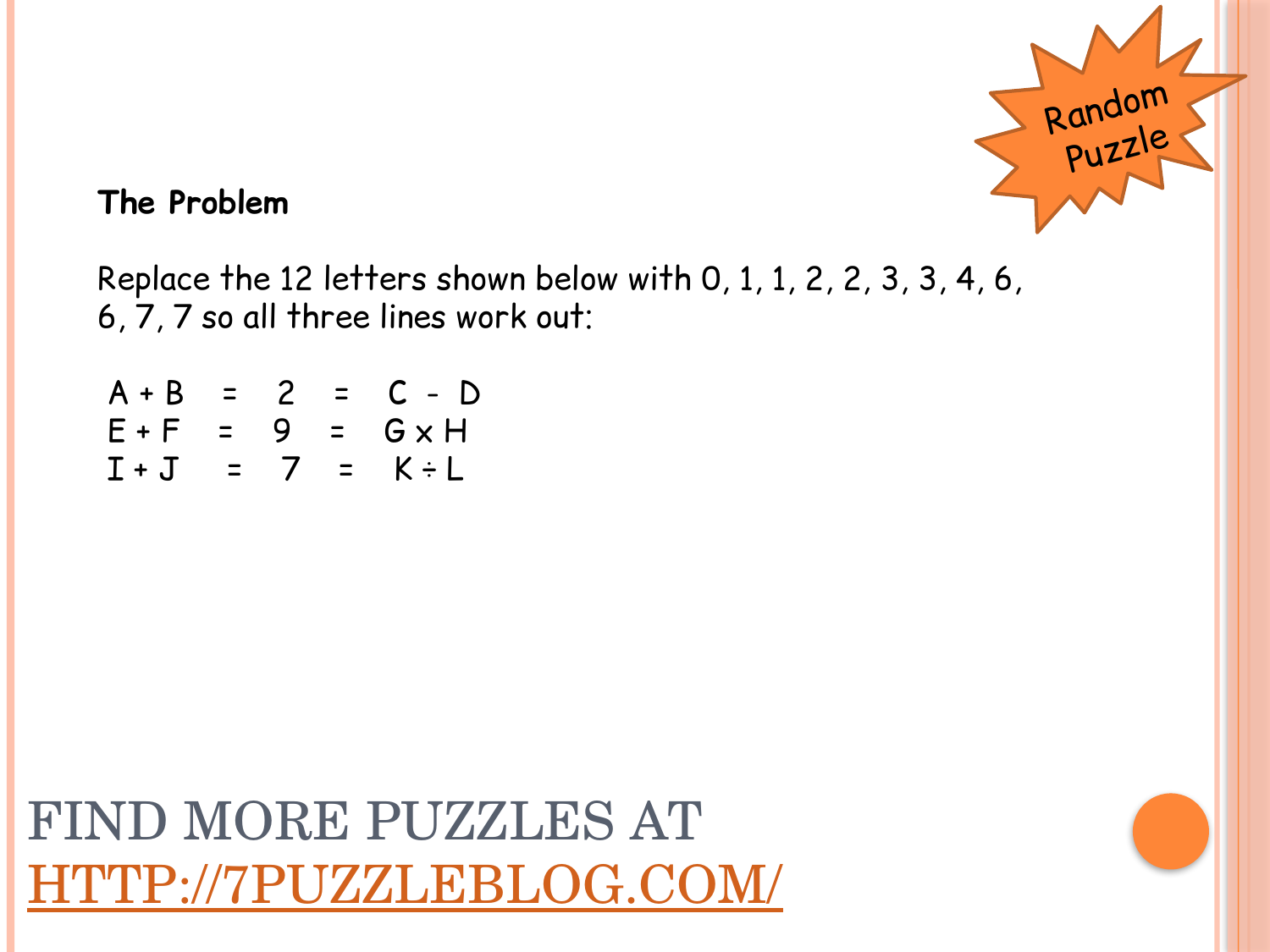

Random Puzzle
The Problem

Replace the 12 letters shown below with 0, 1, 1, 2, 2, 3, 3, 4, 6, 6, 7, 7 so all three lines work out:

 A + B    =    2    =    C  -  D
 E + F    =    9    =    G x H
 I + J     =    7    =    K ÷ L

# Find more puzzles at http://7puzzleblog.com/